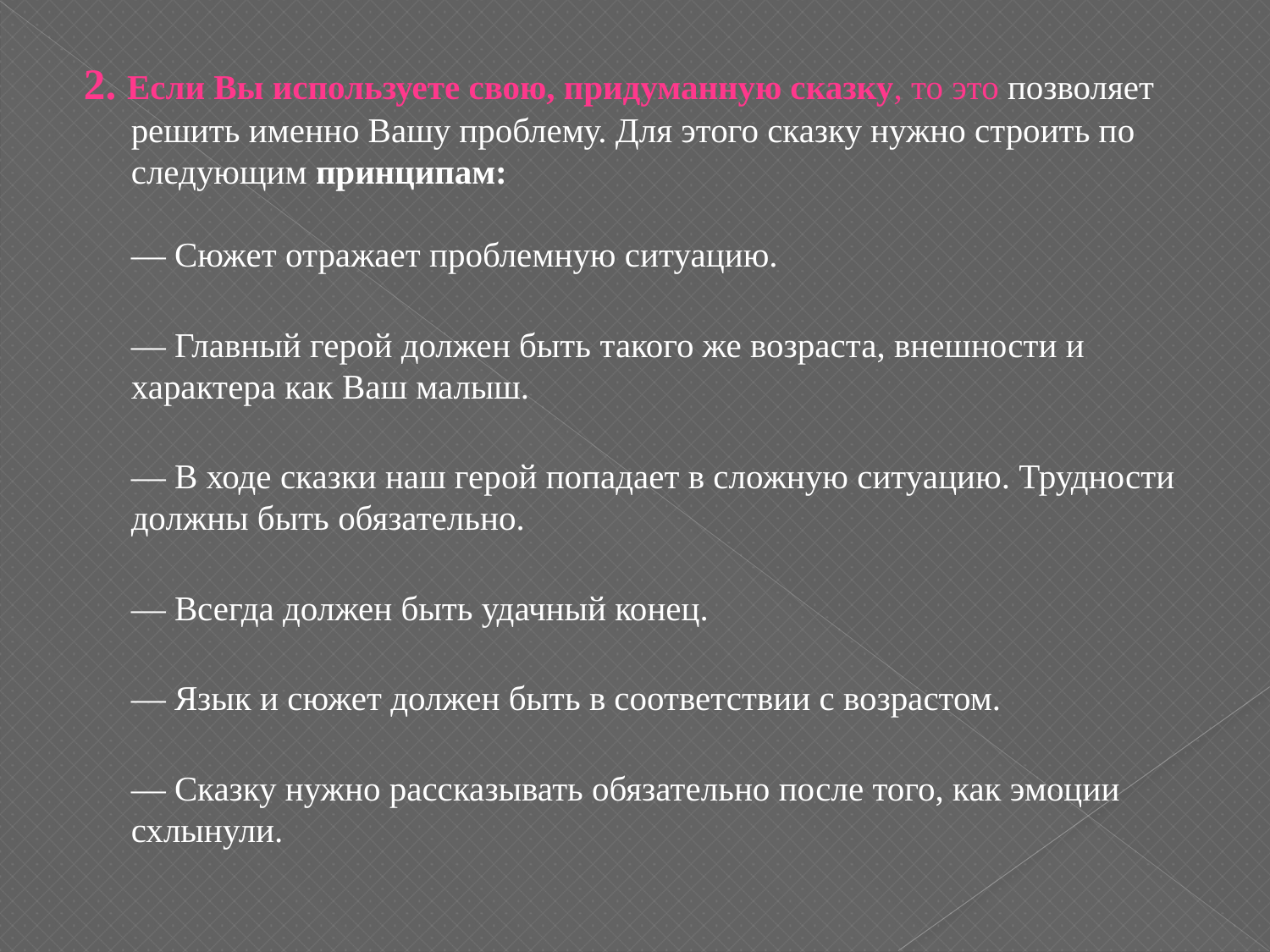

2. Если Вы используете свою, придуманную сказку, то это позволяет решить именно Вашу проблему. Для этого сказку нужно строить по следующим принципам:
— Сюжет отражает проблемную ситуацию.
— Главный герой должен быть такого же возраста, внешности и характера как Ваш малыш.
— В ходе сказки наш герой попадает в сложную ситуацию. Трудности должны быть обязательно.
— Всегда должен быть удачный конец.
— Язык и сюжет должен быть в соответствии с возрастом.
— Сказку нужно рассказывать обязательно после того, как эмоции схлынули.